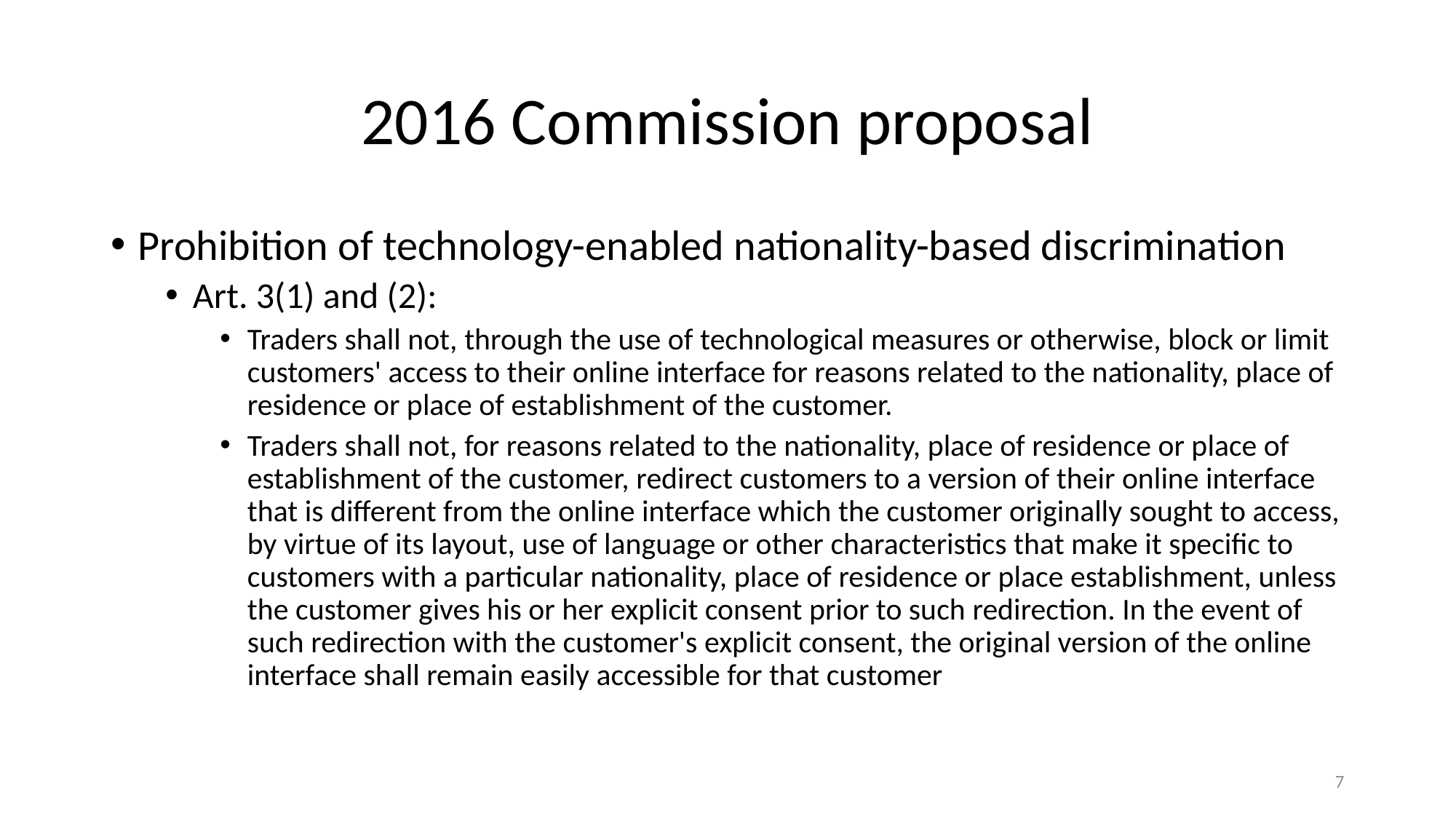

# 2016 Commission proposal
Prohibition of technology-enabled nationality-based discrimination
Art. 3(1) and (2):
Traders shall not, through the use of technological measures or otherwise, block or limit customers' access to their online interface for reasons related to the nationality, place of residence or place of establishment of the customer.
Traders shall not, for reasons related to the nationality, place of residence or place of establishment of the customer, redirect customers to a version of their online interface that is different from the online interface which the customer originally sought to access, by virtue of its layout, use of language or other characteristics that make it specific to customers with a particular nationality, place of residence or place establishment, unless the customer gives his or her explicit consent prior to such redirection. In the event of such redirection with the customer's explicit consent, the original version of the online interface shall remain easily accessible for that customer
7